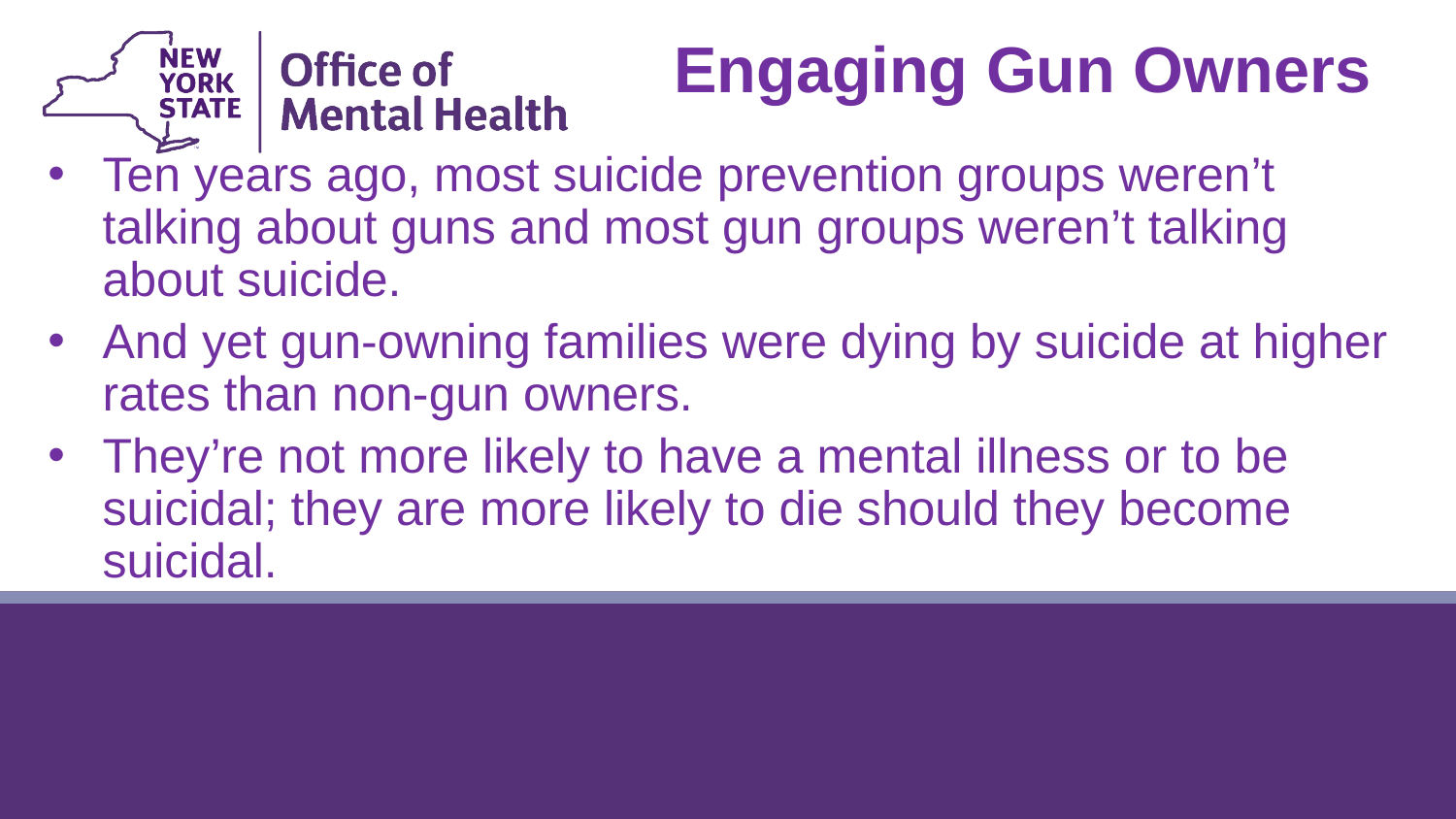

Engaging Gun Owners
Ten years ago, most suicide prevention groups weren’t talking about guns and most gun groups weren’t talking about suicide.
And yet gun-owning families were dying by suicide at higher rates than non-gun owners.
They’re not more likely to have a mental illness or to be suicidal; they are more likely to die should they become suicidal.